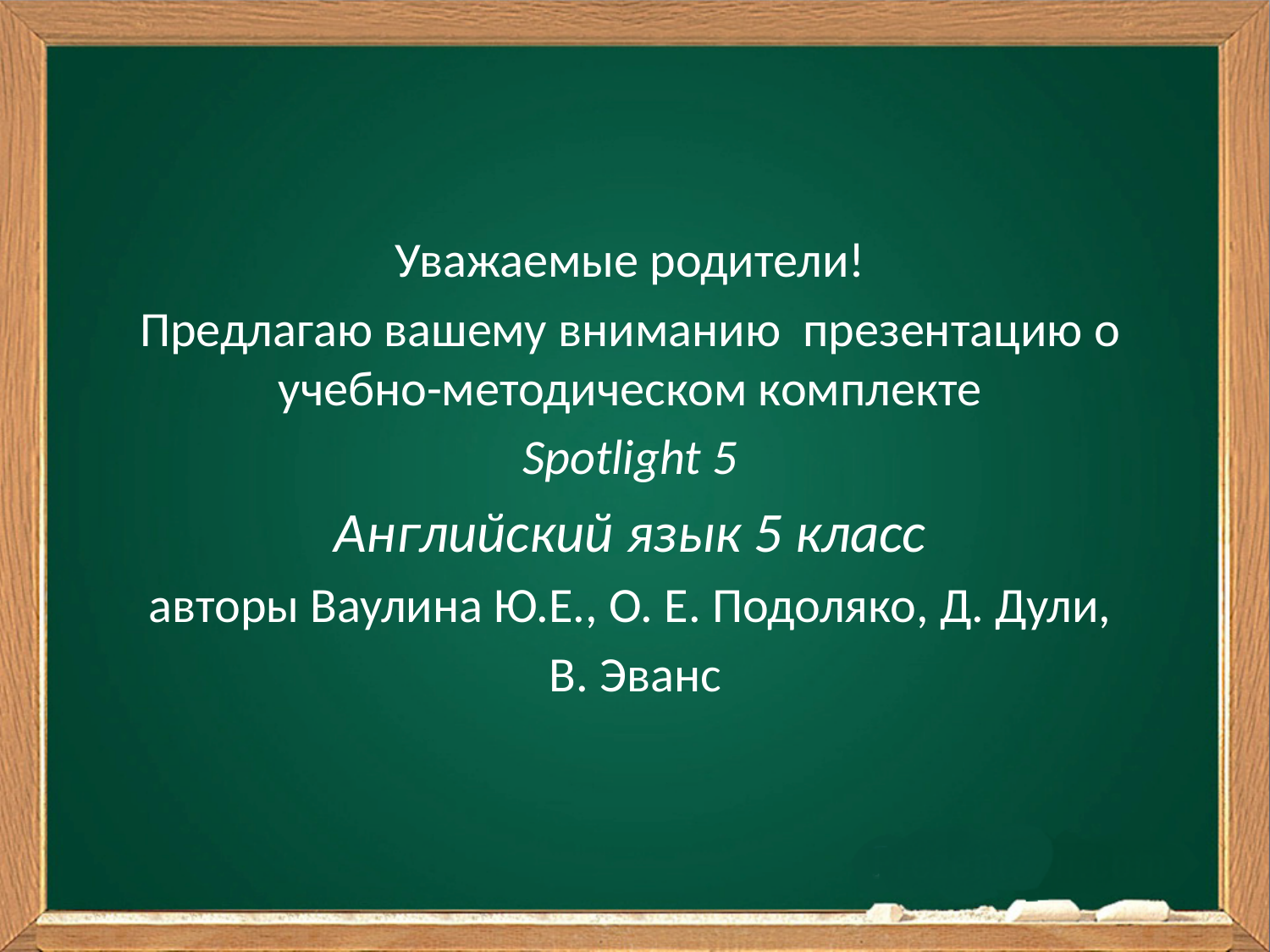

Уважаемые родители!
Предлагаю вашему вниманию  презентацию о учебно-методическом комплекте
Spotlight 5
Английский язык 5 класс
авторы Ваулина Ю.Е., О. Е. Подоляко, Д. Дули,
 В. Эванс